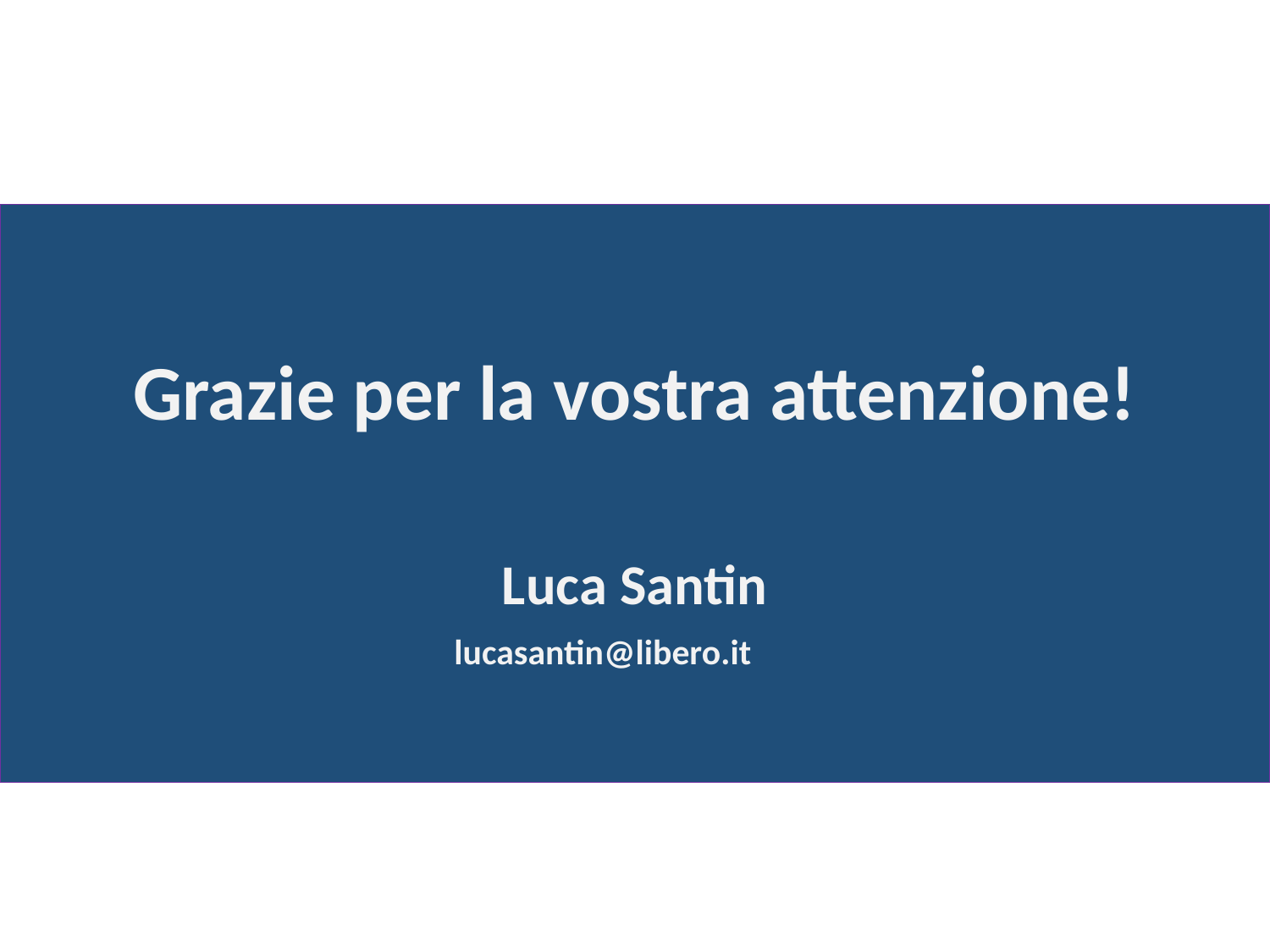

Grazie per la vostra attenzione!

Luca Santin
lucasantin@libero.it